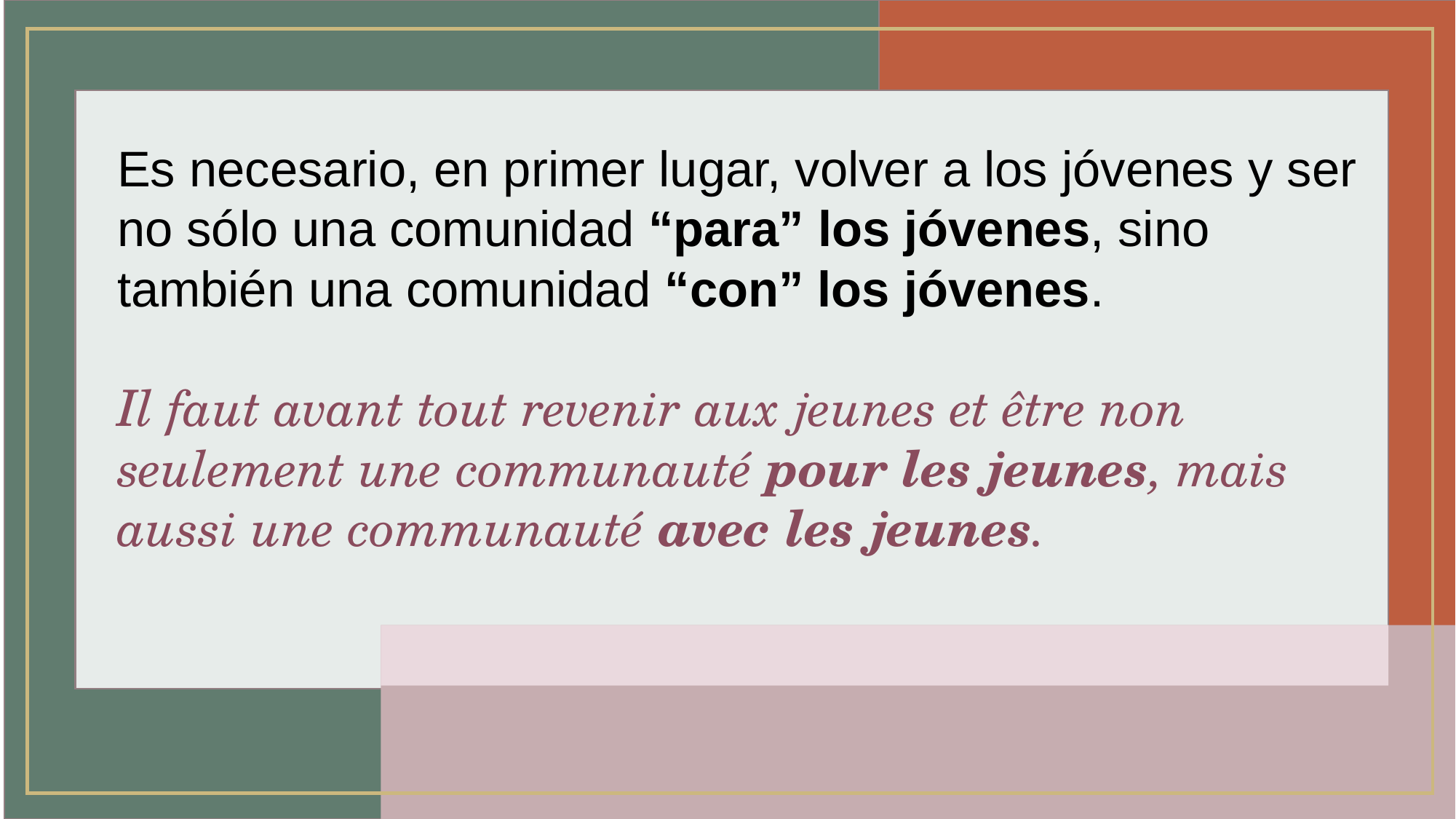

Es necesario, en primer lugar, volver a los jóvenes y ser no sólo una comunidad “para” los jóvenes, sino también una comunidad “con” los jóvenes.

Il faut avant tout revenir aux jeunes et être non seulement une communauté pour les jeunes, mais aussi une communauté avec les jeunes.

#
Use this color palette when you want a balance between warm and cool. PANTONE Very Peri is intensified within this artfully calibrated palette, injecting a feeling of liveliness and visual vibration.

pensati per vivere
la sinodalità nella Chiesa